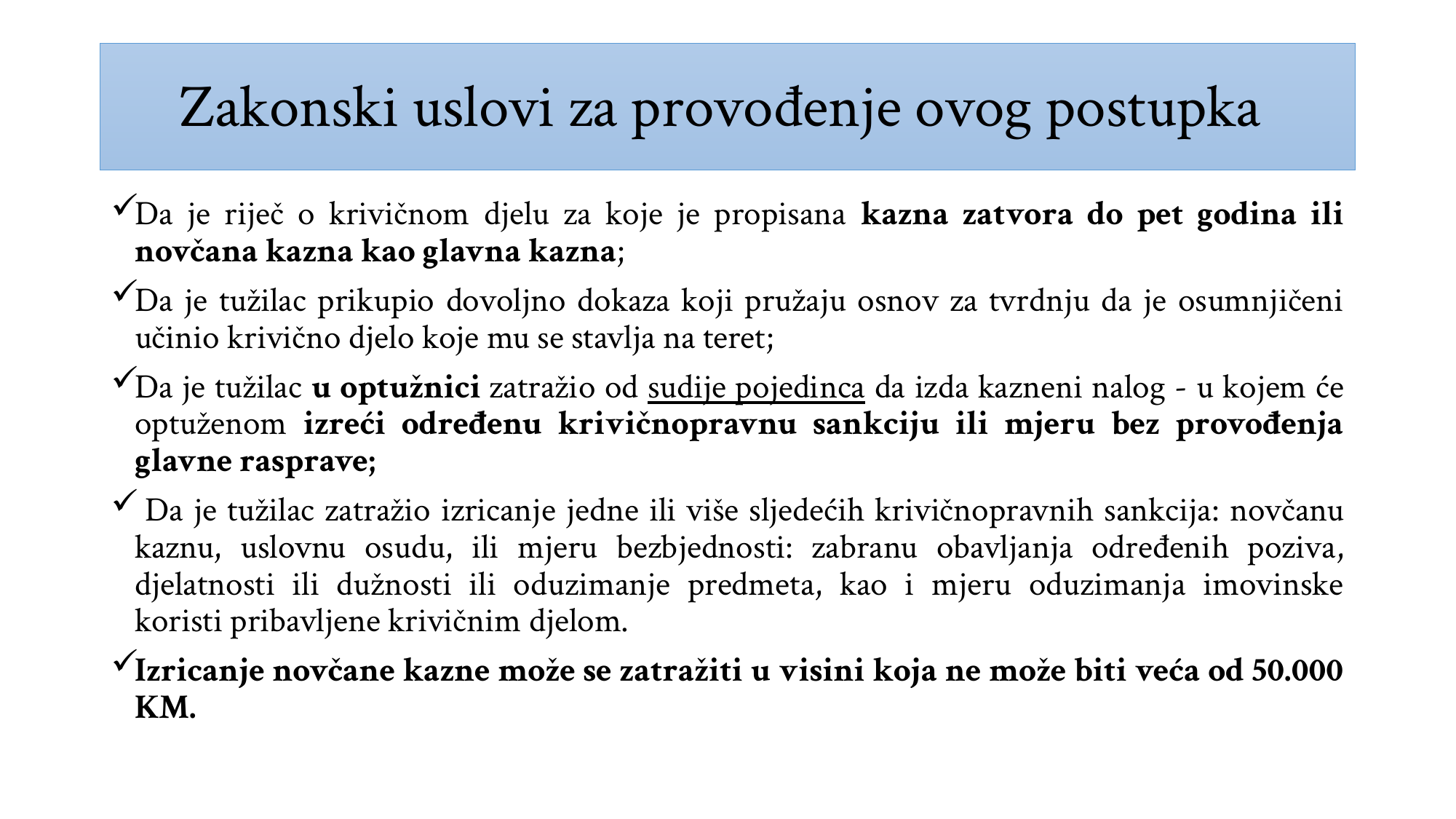

# Zakonski uslovi za provođenje ovog postupka
Da je riječ o krivičnom djelu za koje je propisana kazna zatvora do pet godina ili novčana kazna kao glavna kazna;
Da je tužilac prikupio dovoljno dokaza koji pružaju osnov za tvrdnju da je osumnjičeni učinio krivično djelo koje mu se stavlja na teret;
Da je tužilac u optužnici zatražio od sudije pojedinca da izda kazneni nalog - u kojem će optuženom izreći određenu krivičnopravnu sankciju ili mjeru bez provođenja glavne rasprave;
 Da je tužilac zatražio izricanje jedne ili više sljedećih krivičnopravnih sankcija: novčanu kaznu, uslovnu osudu, ili mjeru bezbjednosti: zabranu obavljanja određenih poziva, djelatnosti ili dužnosti ili oduzimanje predmeta, kao i mjeru oduzimanja imovinske koristi pribavljene krivičnim djelom.
Izricanje novčane kazne može se zatražiti u visini koja ne može biti veća od 50.000 KM.